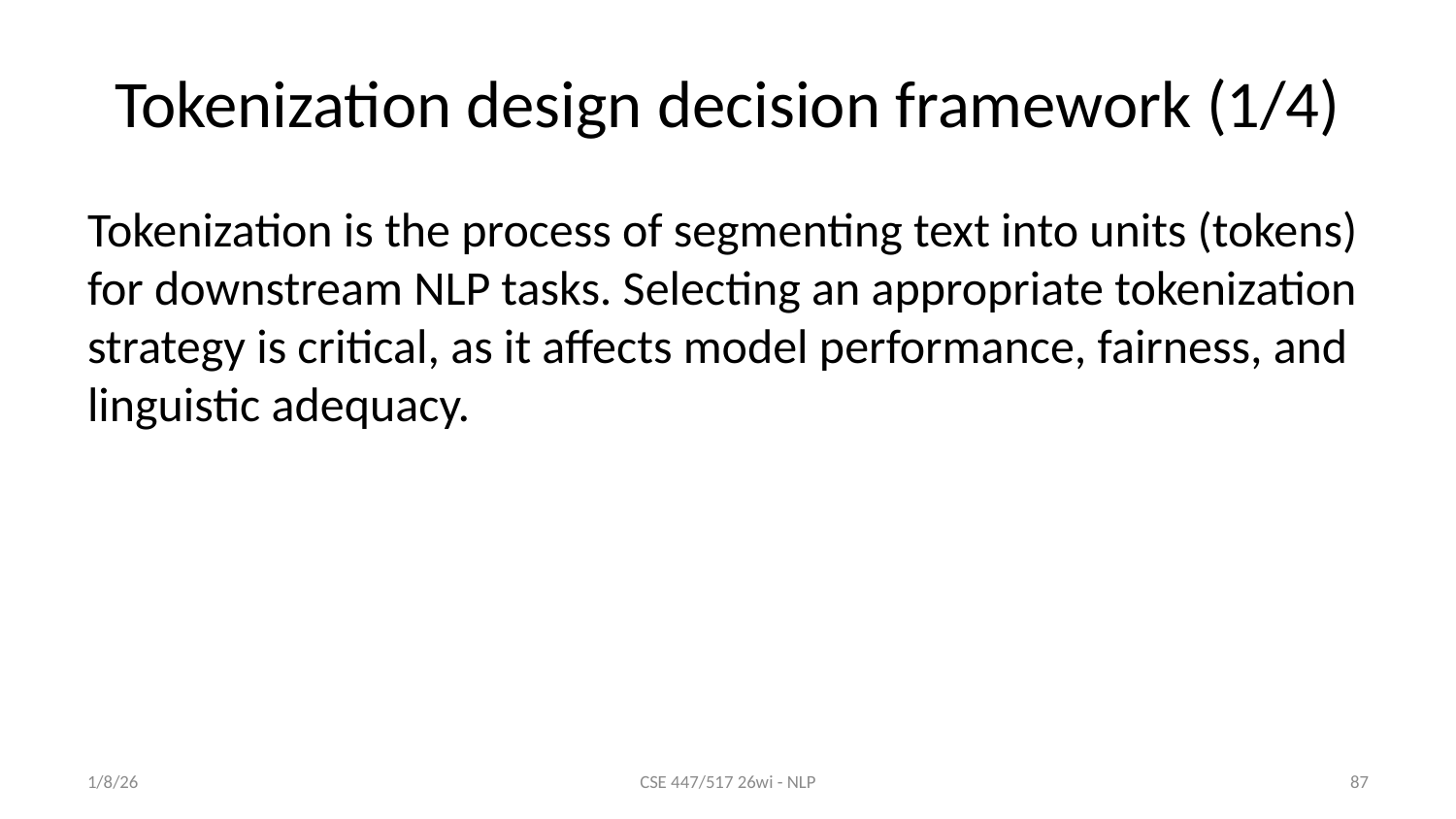

# Tokenization design decision framework (1/4)
Tokenization is the process of segmenting text into units (tokens) for downstream NLP tasks. Selecting an appropriate tokenization strategy is critical, as it affects model performance, fairness, and linguistic adequacy.
1/8/26
CSE 447/517 26wi - NLP
87